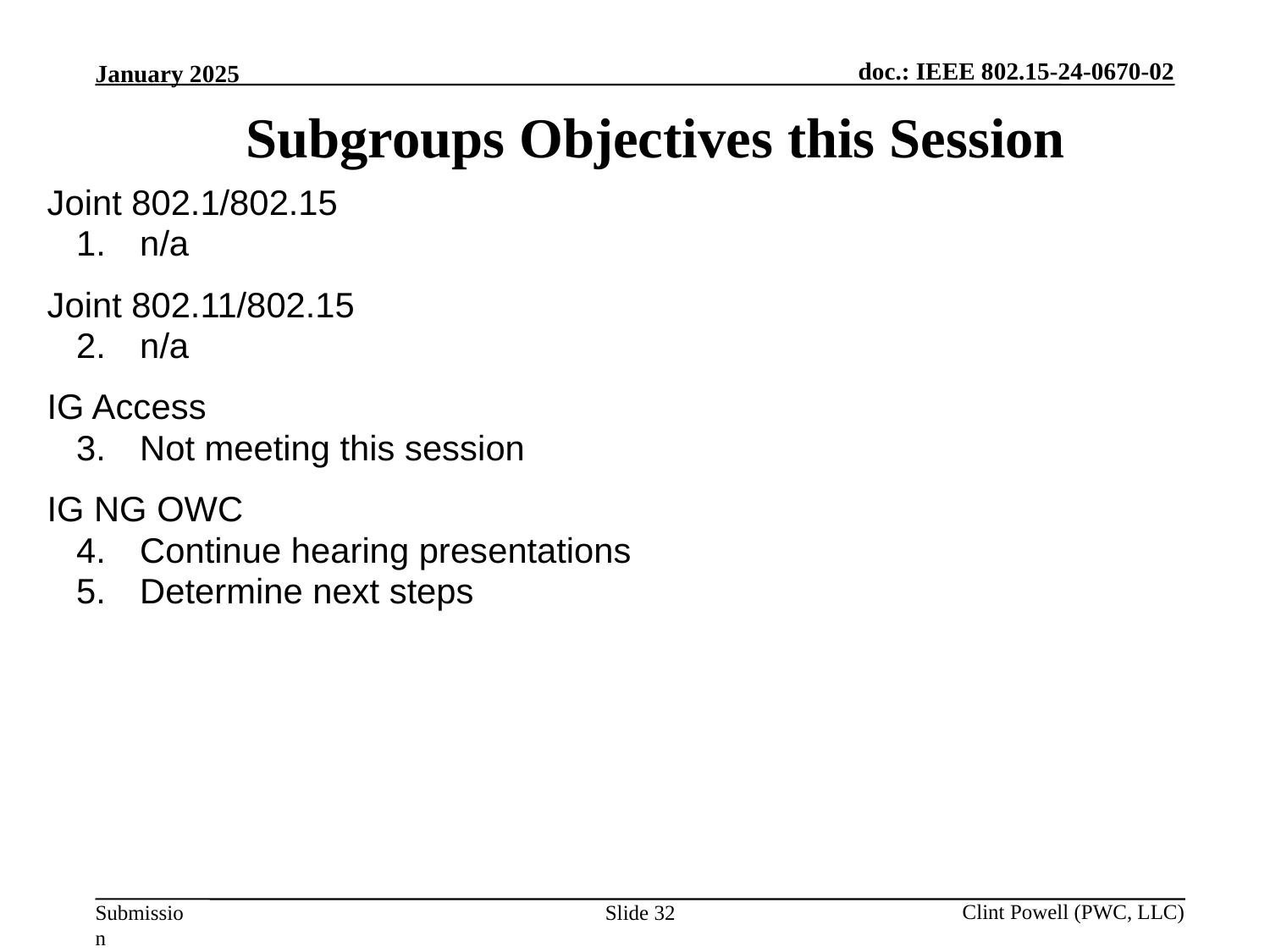

Subgroups Objectives this Session

Joint 802.1/802.15
n/a

Joint 802.11/802.15
n/a

IG Access
Not meeting this session

IG NG OWC
Continue hearing presentations
Determine next steps

Slide 32